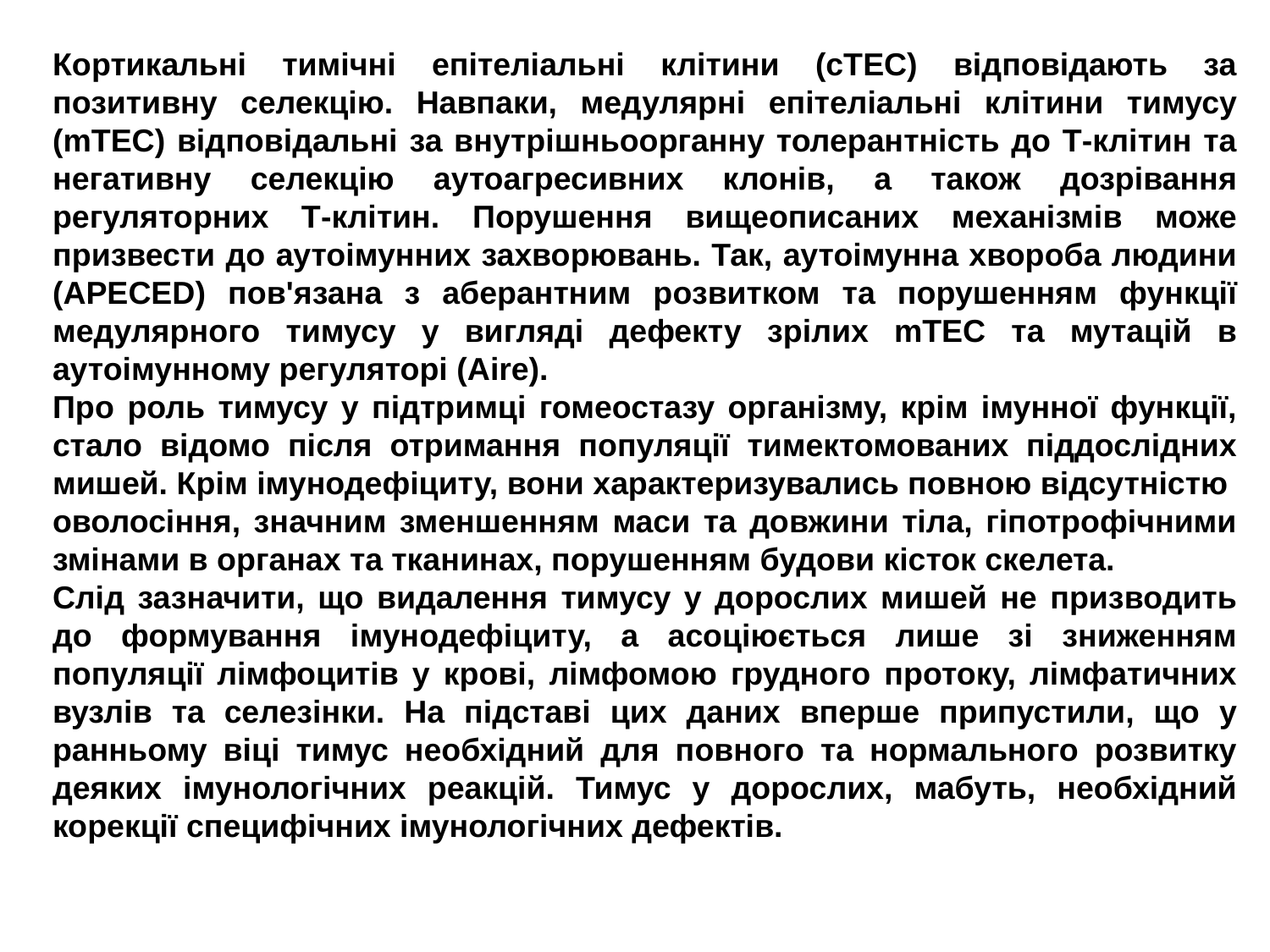

Кортикальні тимічні епітеліальні клітини (cTEC) відповідають за позитивну селекцію. Навпаки, медулярні епітеліальні клітини тимусу (mTEC) відповідальні за внутрішньоорганну толерантність до Т-клітин та негативну селекцію аутоагресивних клонів, а також дозрівання регуляторних Т-клітин. Порушення вищеописаних механізмів може призвести до аутоімунних захворювань. Так, аутоімунна хвороба людини (APECED) пов'язана з аберантним розвитком та порушенням функції медулярного тимусу у вигляді дефекту зрілих mTEC та мутацій в аутоімунному регуляторі (Aire).
Про роль тимусу у підтримці гомеостазу організму, крім імунної функції, стало відомо після отримання популяції тимектомованих піддослідних мишей. Крім імунодефіциту, вони характеризувались повною відсутністю
оволосіння, значним зменшенням маси та довжини тіла, гіпотрофічними змінами в органах та тканинах, порушенням будови кісток скелета.
Слід зазначити, що видалення тимусу у дорослих мишей не призводить до формування імунодефіциту, а асоціюється лише зі зниженням популяції лімфоцитів у крові, лімфомою грудного протоку, лімфатичних вузлів та селезінки. На підставі цих даних вперше припустили, що у ранньому віці тимус необхідний для повного та нормального розвитку деяких імунологічних реакцій. Тимус у дорослих, мабуть, необхідний корекції специфічних імунологічних дефектів.